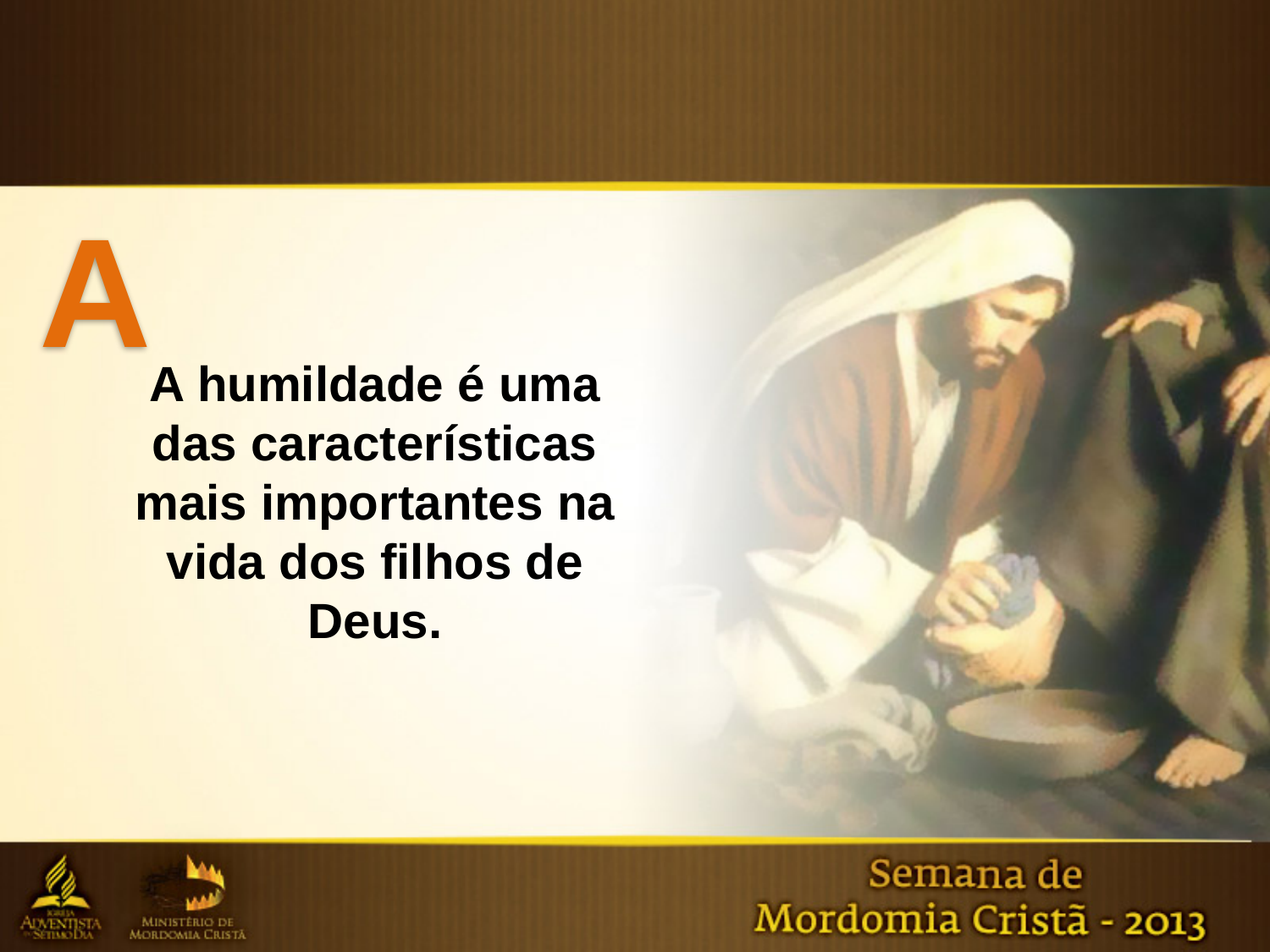

A
A humildade é uma das características mais importantes na
vida dos filhos de Deus.